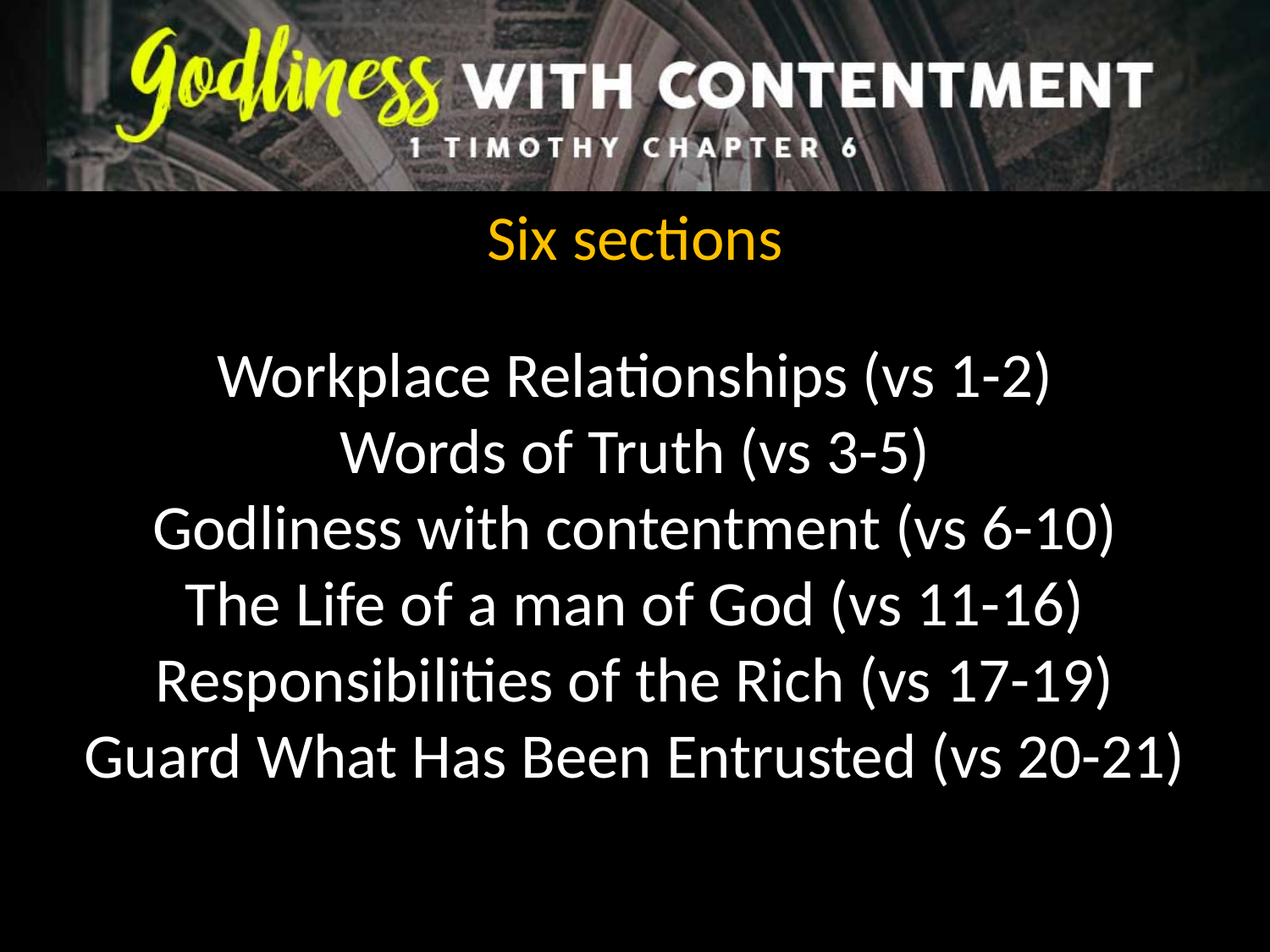

Six sections
Workplace Relationships (vs 1-2)
Words of Truth (vs 3-5)
Godliness with contentment (vs 6-10)
The Life of a man of God (vs 11-16)
Responsibilities of the Rich (vs 17-19)
Guard What Has Been Entrusted (vs 20-21)